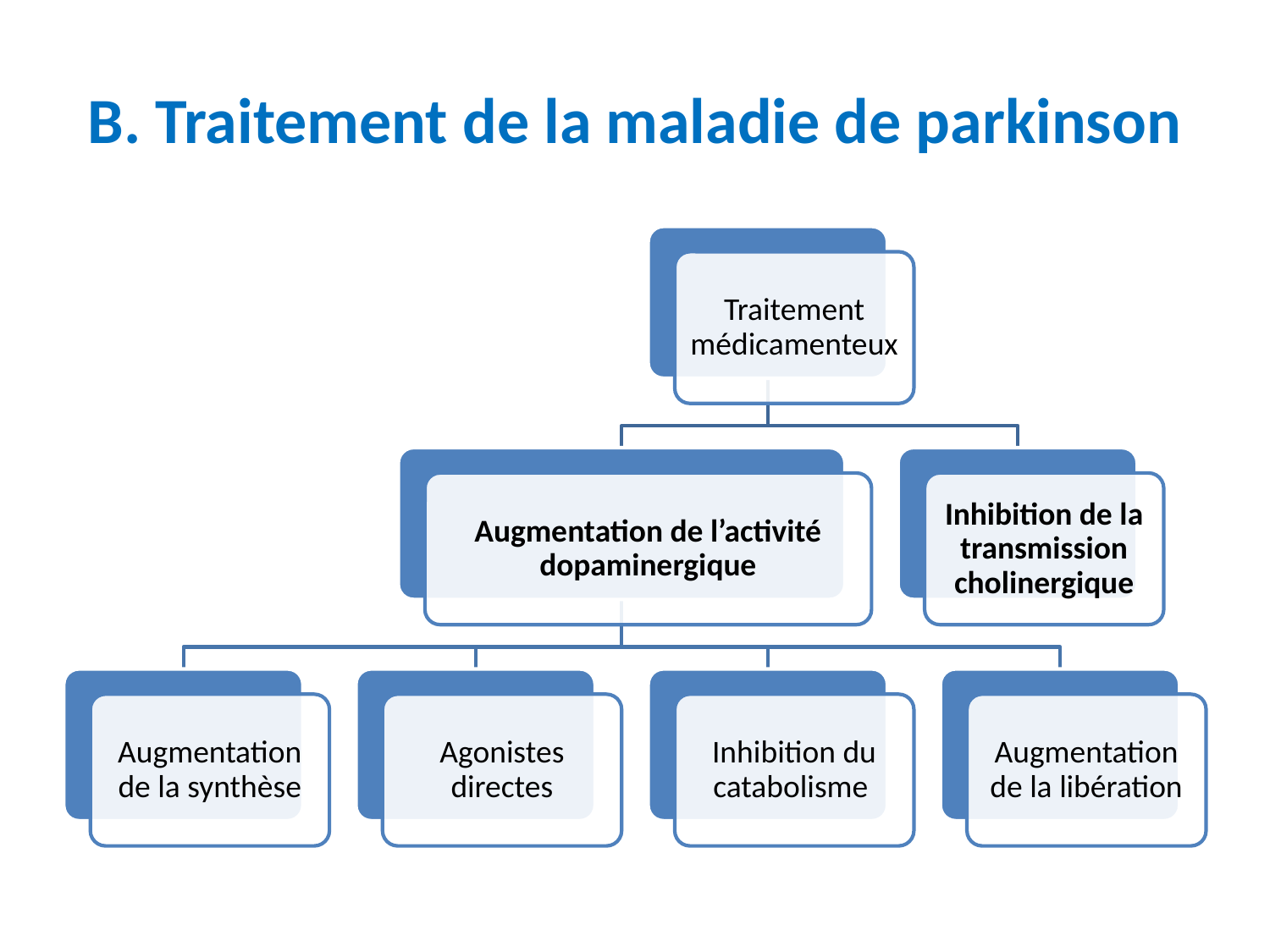

# B. Traitement de la maladie de parkinson
Traitement médicamenteux
Augmentation de l’activité dopaminergique
Augmentation de la synthèse
Agonistes directes
Inhibition du catabolisme
Augmentation de la libération
Inhibition de la transmission cholinergique